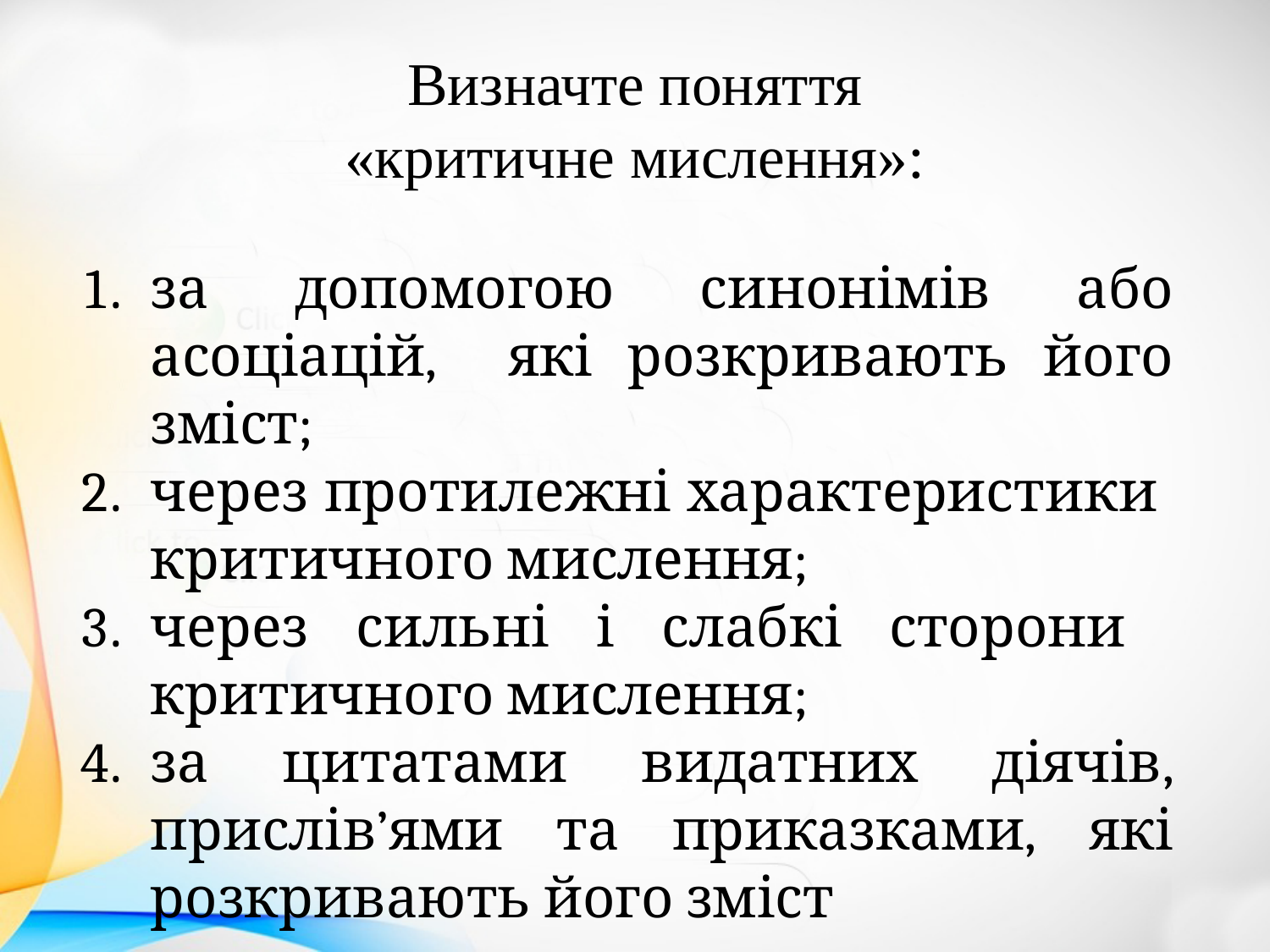

# Визначте поняття «критичне мислення»:
за допомогою синонімів або асоціацій,  які розкривають його зміст;
через протилежні характеристики  критичного мислення;
через сильні і слабкі сторони  критичного мислення;
за цитатами видатних діячів, прислів’ями та приказками, які розкривають його зміст